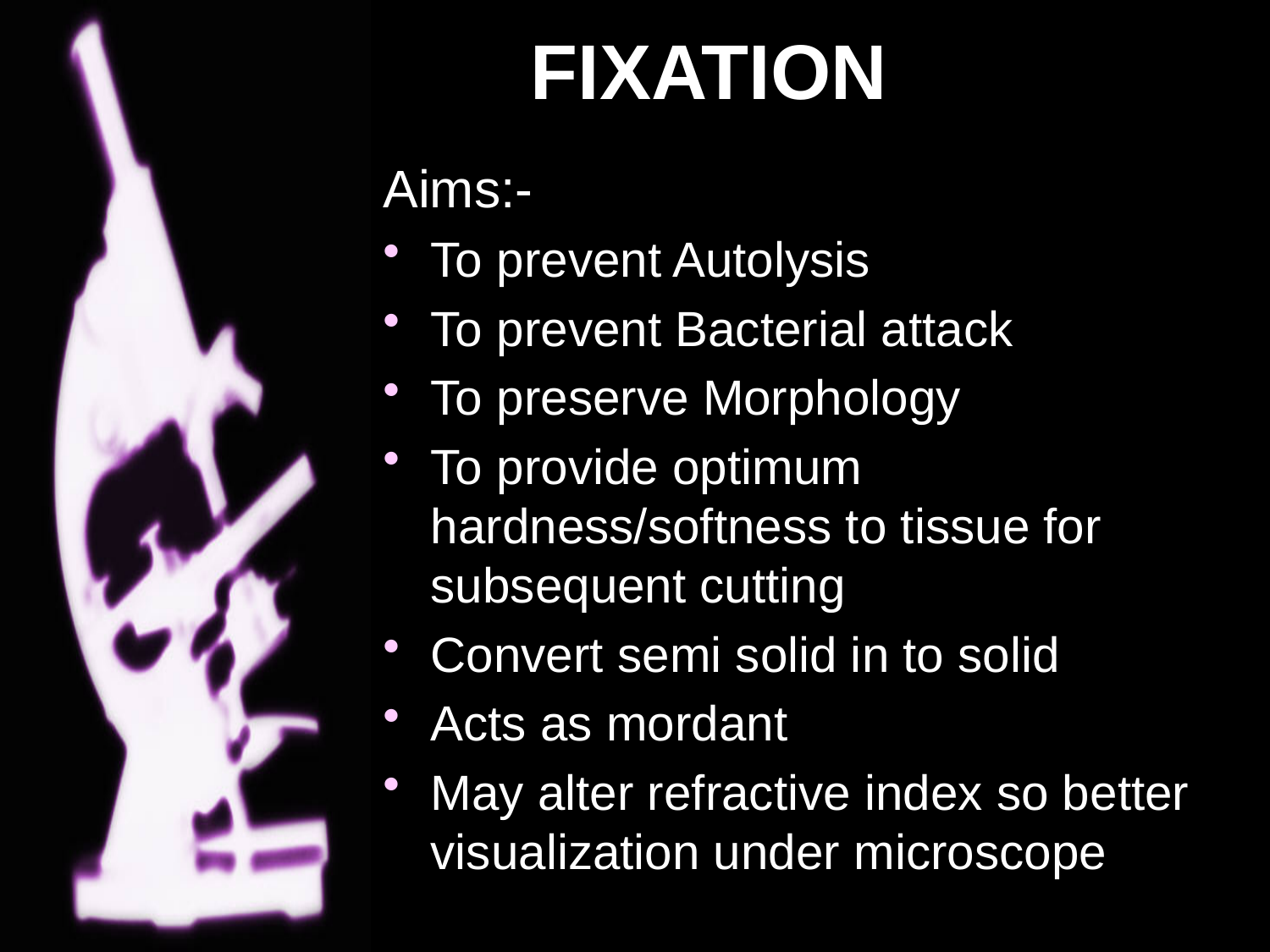

# FIXATION
Aims:-
To prevent Autolysis
To prevent Bacterial attack
To preserve Morphology
To provide optimum hardness/softness to tissue for subsequent cutting
Convert semi solid in to solid
Acts as mordant
May alter refractive index so better visualization under microscope